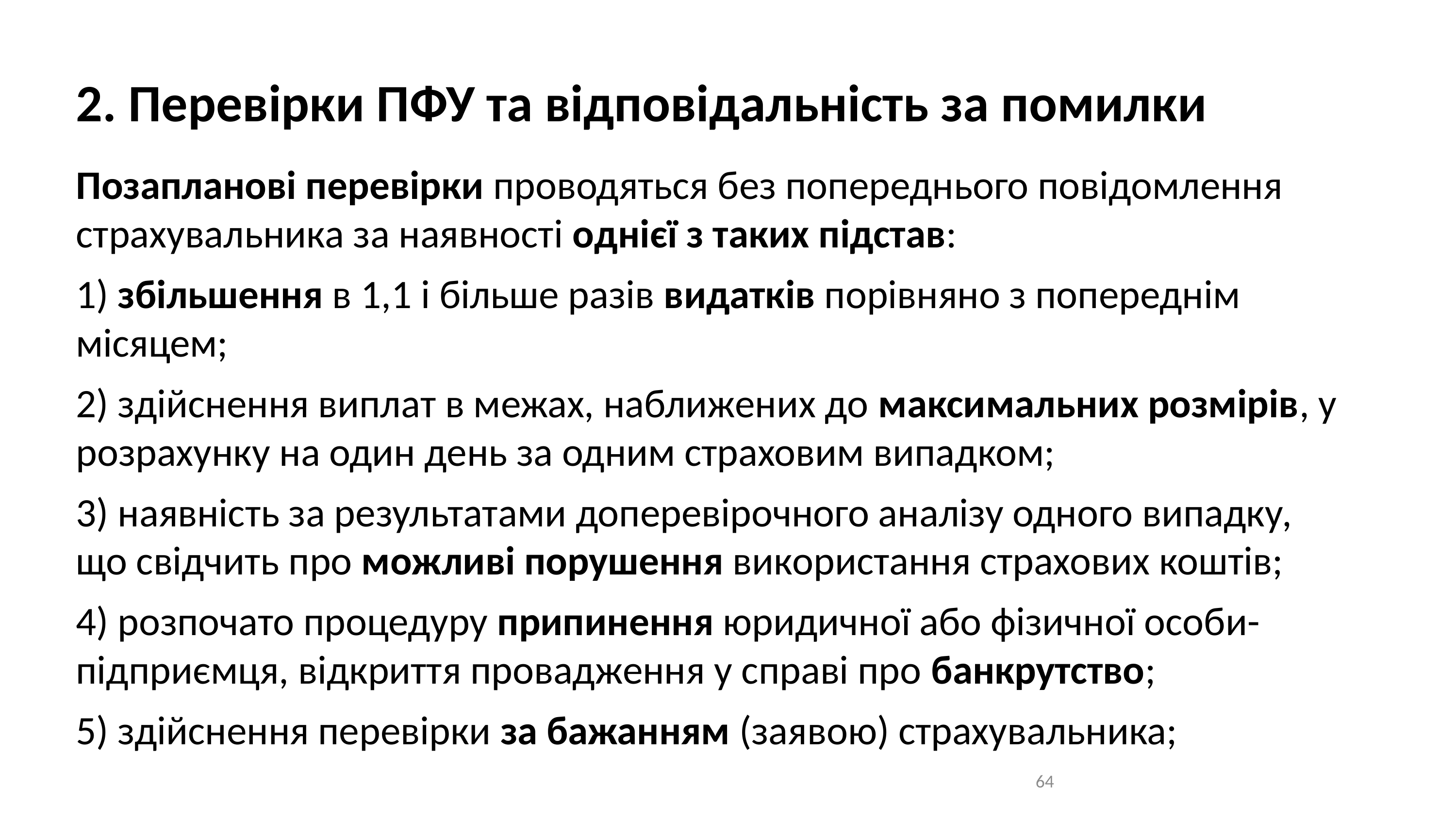

2. Перевірки ПФУ та відповідальність за помилки
Позапланові перевірки проводяться без попереднього повідомлення страхувальника за наявності однієї з таких підстав:
1) збільшення в 1,1 і більше разів видатків порівняно з попереднім місяцем;
2) здійснення виплат в межах, наближених до максимальних розмірів, у розрахунку на один день за одним страховим випадком;
3) наявність за результатами доперевірочного аналізу одного випадку, що свідчить про можливі порушення використання страхових коштів;
4) розпочато процедуру припинення юридичної або фізичної особи-підприємця, відкриття провадження у справі про банкрутство;
5) здійснення перевірки за бажанням (заявою) страхувальника;
64